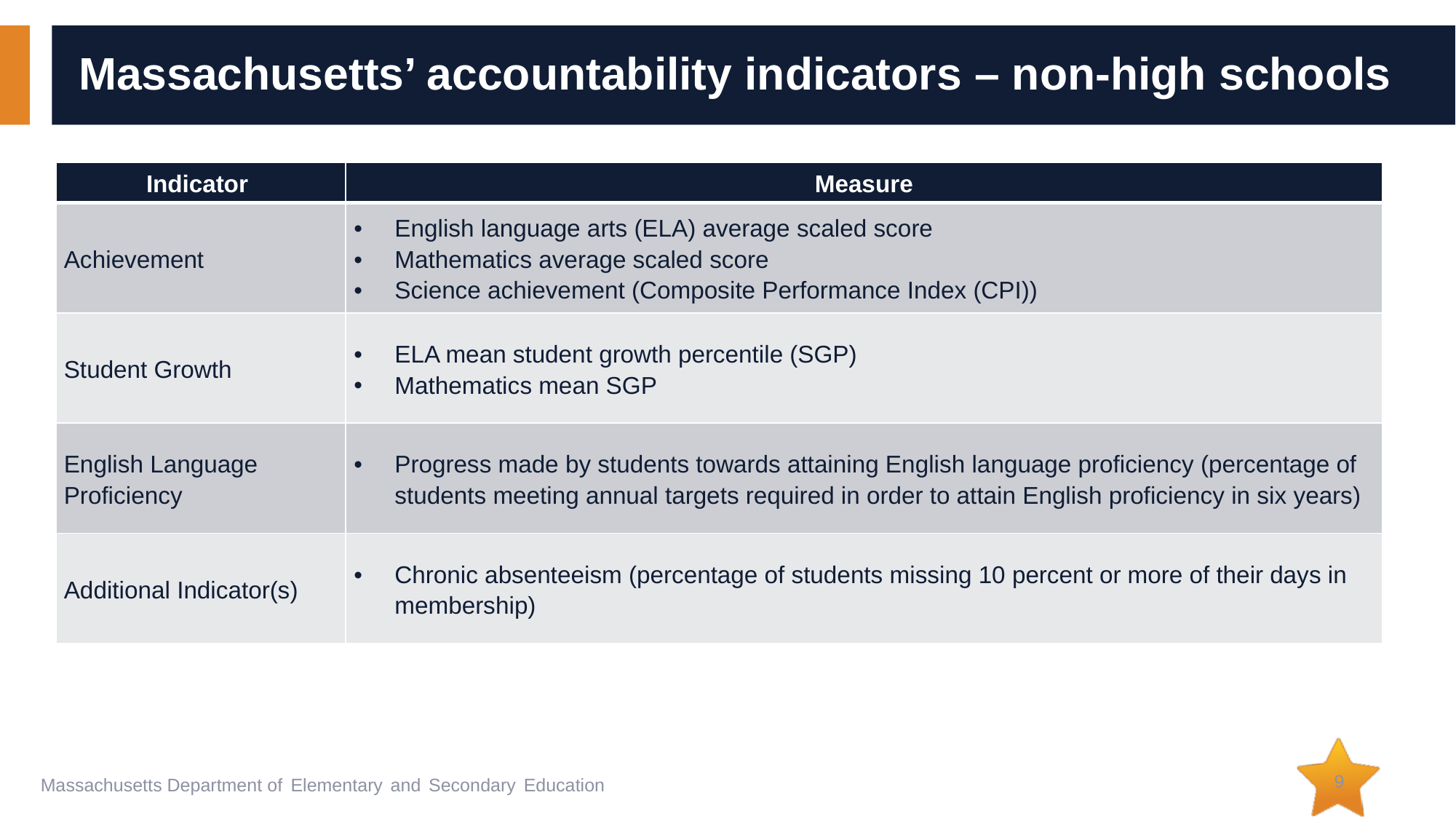

# Massachusetts’ accountability indicators – non-high schools
| Indicator | Measure |
| --- | --- |
| Achievement | English language arts (ELA) average scaled score Mathematics average scaled score Science achievement (Composite Performance Index (CPI)) |
| Student Growth | ELA mean student growth percentile (SGP) Mathematics mean SGP |
| English Language Proficiency | Progress made by students towards attaining English language proficiency (percentage of students meeting annual targets required in order to attain English proficiency in six years) |
| Additional Indicator(s) | Chronic absenteeism (percentage of students missing 10 percent or more of their days in membership) |
9